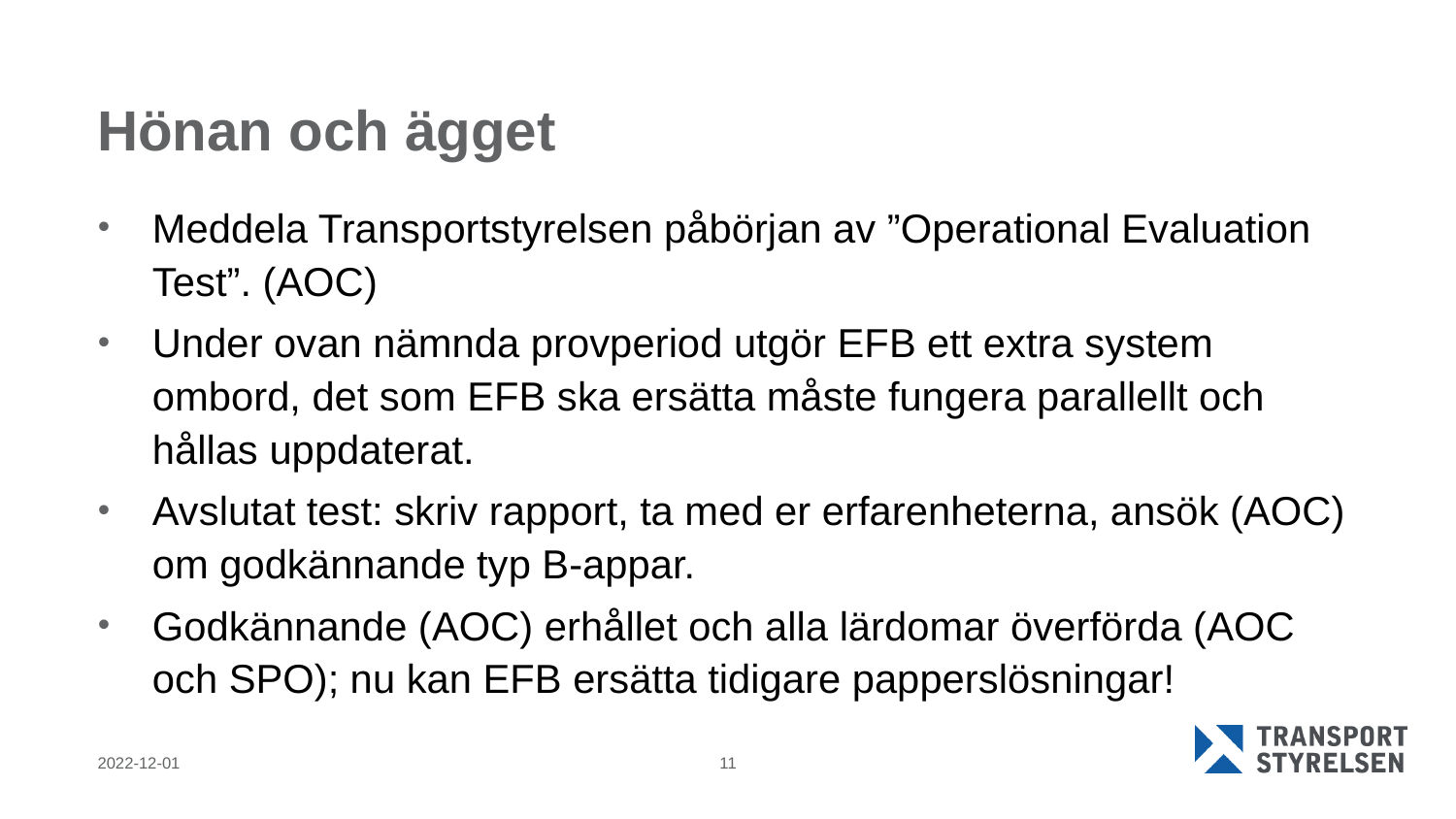

# Hönan och ägget
Meddela Transportstyrelsen påbörjan av ”Operational Evaluation Test”. (AOC)
Under ovan nämnda provperiod utgör EFB ett extra system ombord, det som EFB ska ersätta måste fungera parallellt och hållas uppdaterat.
Avslutat test: skriv rapport, ta med er erfarenheterna, ansök (AOC) om godkännande typ B-appar.
Godkännande (AOC) erhållet och alla lärdomar överförda (AOC och SPO); nu kan EFB ersätta tidigare papperslösningar!
2022-12-01
11